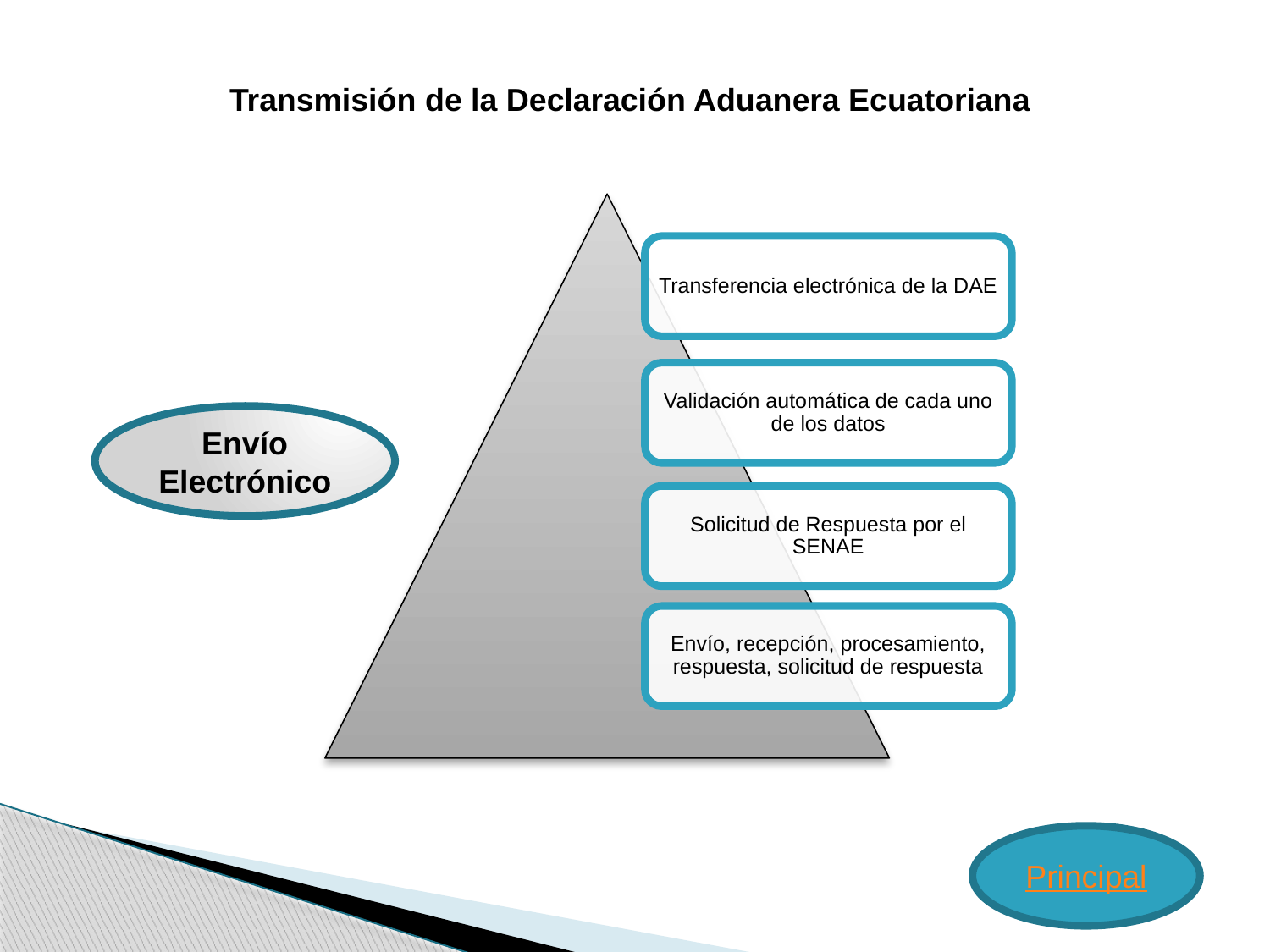

Transmisión de la Declaración Aduanera Ecuatoriana

Transferencia electrónica de la DAE
Validación automática de cada uno de los datos
Solicitud de Respuesta por el SENAE
Envío, recepción, procesamiento, respuesta, solicitud de respuesta
Envío Electrónico
Principal